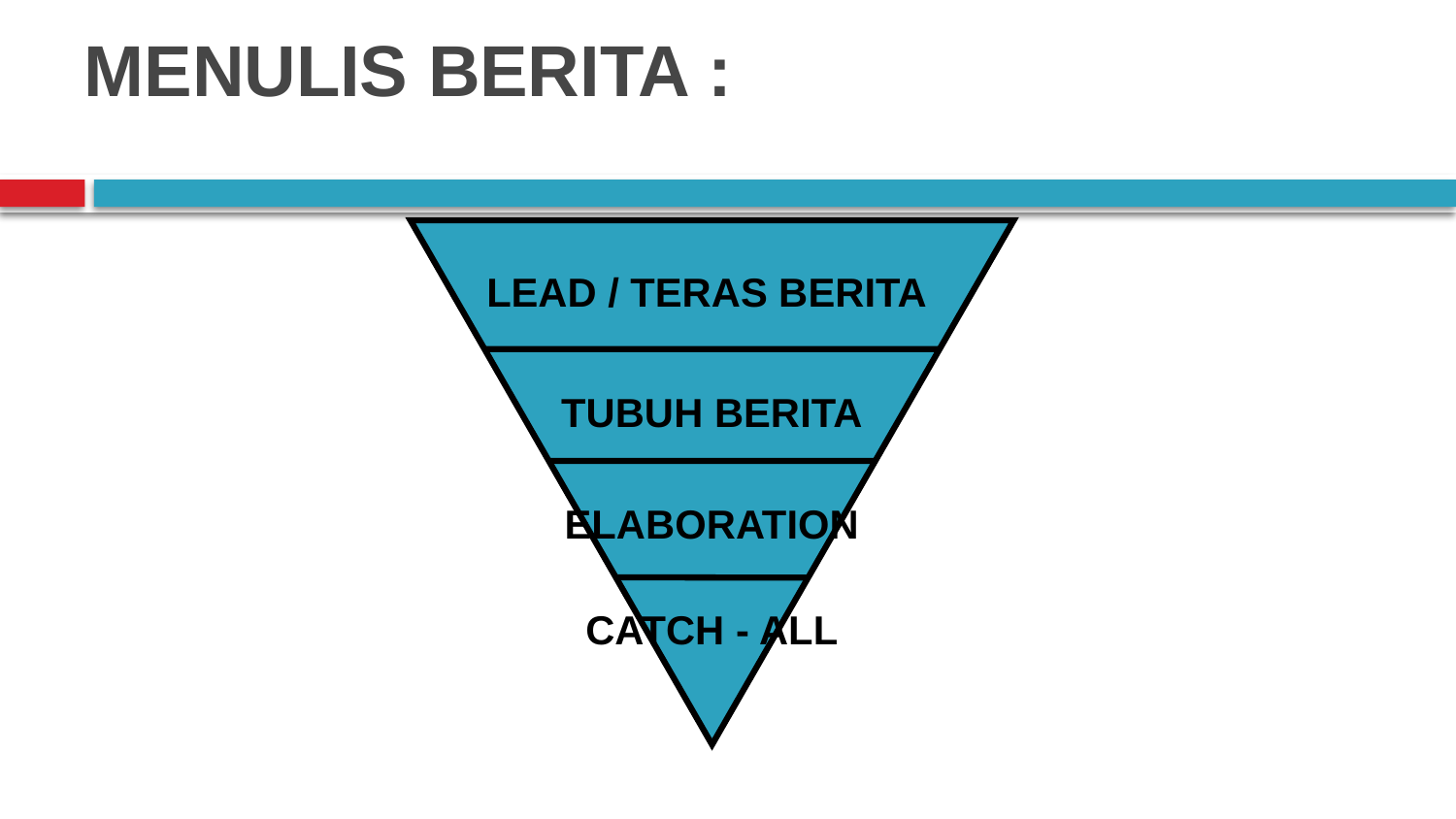

# MENULIS BERITA :

LEAD / TERAS BERITA

TUBUH BERITA

ELABORATION

CATCH - ALL
42